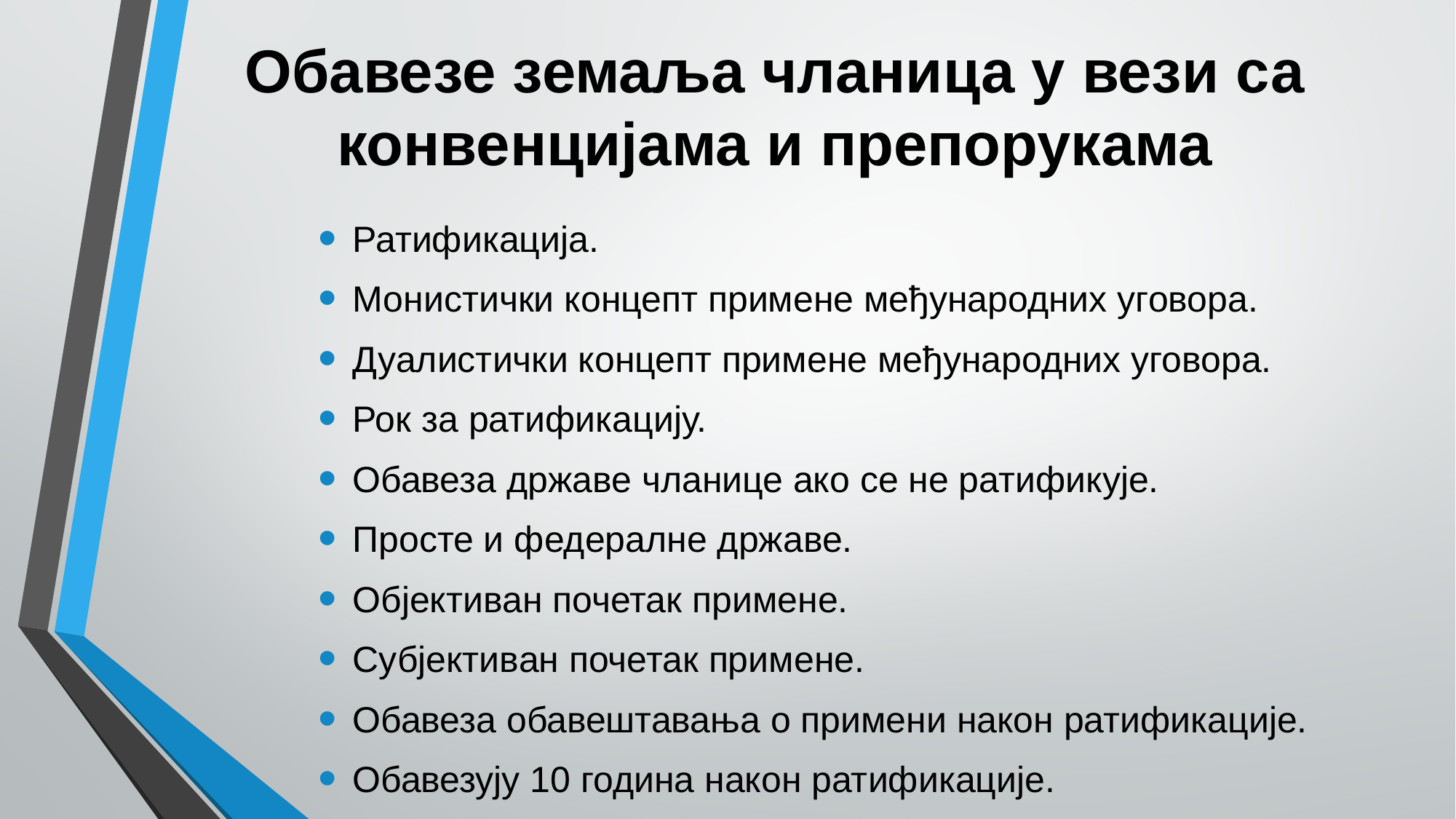

# Обавезе земаља чланица у вези са конвенцијама и препорукама
Ратификација.
Монистички концепт примене међународних уговора.
Дуалистички концепт примене међународних уговора.
Рок за ратификацију.
Обавеза државе чланице ако се не ратификује.
Просте и федералне државе.
Објективан почетак примене.
Субјективан почетак примене.
Обавеза обавештавања о примени након ратификације.
Обавезују 10 година након ратификације.